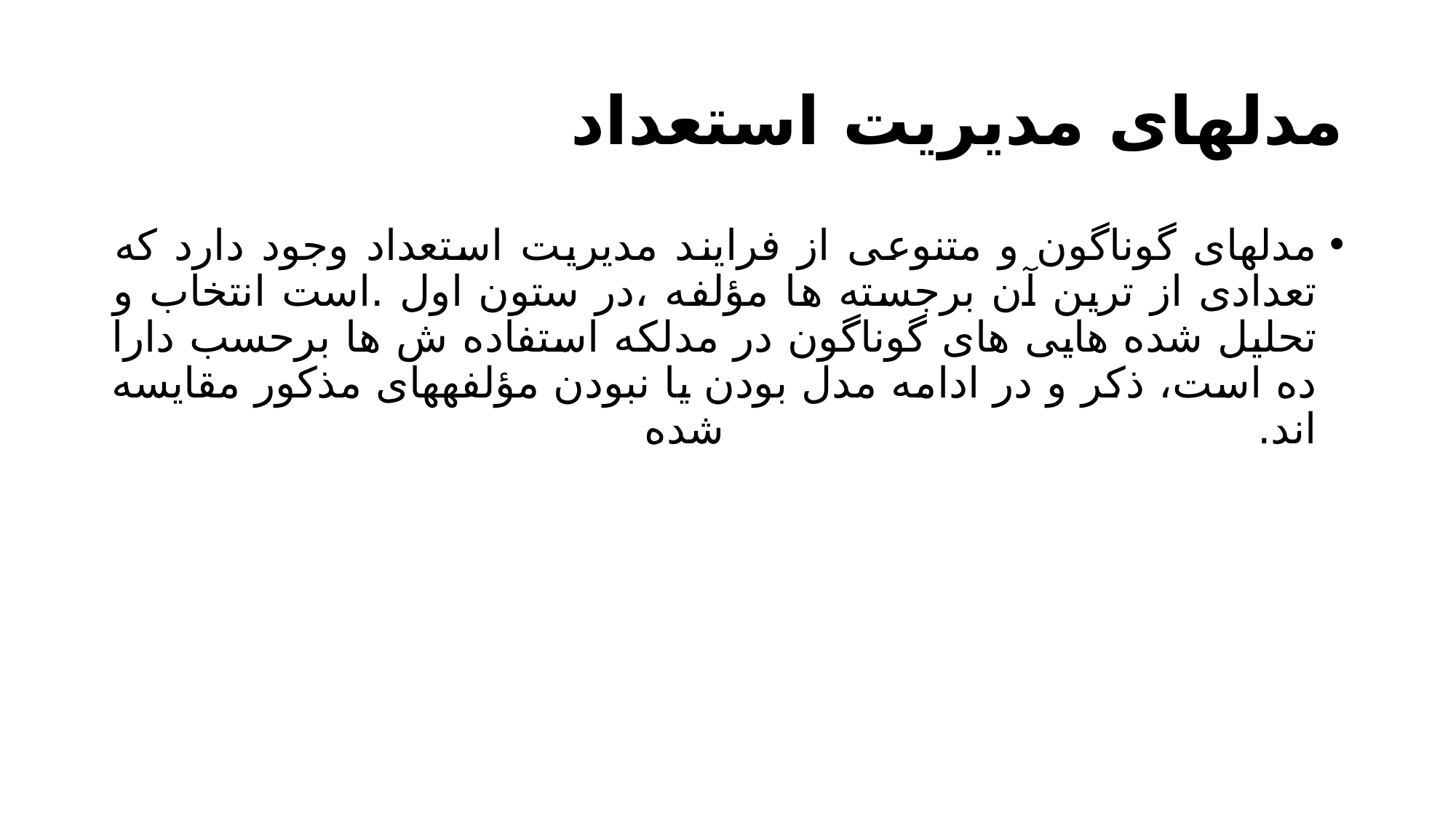

# مدلهای مدیریت استعداد
مدلهای گوناگون و متنوعی از فرایند مدیریت استعداد وجود دارد که تعدادی از ترین آن برجسته ها مؤلفه ،در ستون اول .است انتخاب و تحلیل شده هایی های گوناگون در مدلکه استفاده ش ها برحسب دارا ده است، ذکر و در ادامه مدل بودن یا نبودن مؤلفههای مذکور مقایسه اند. شده